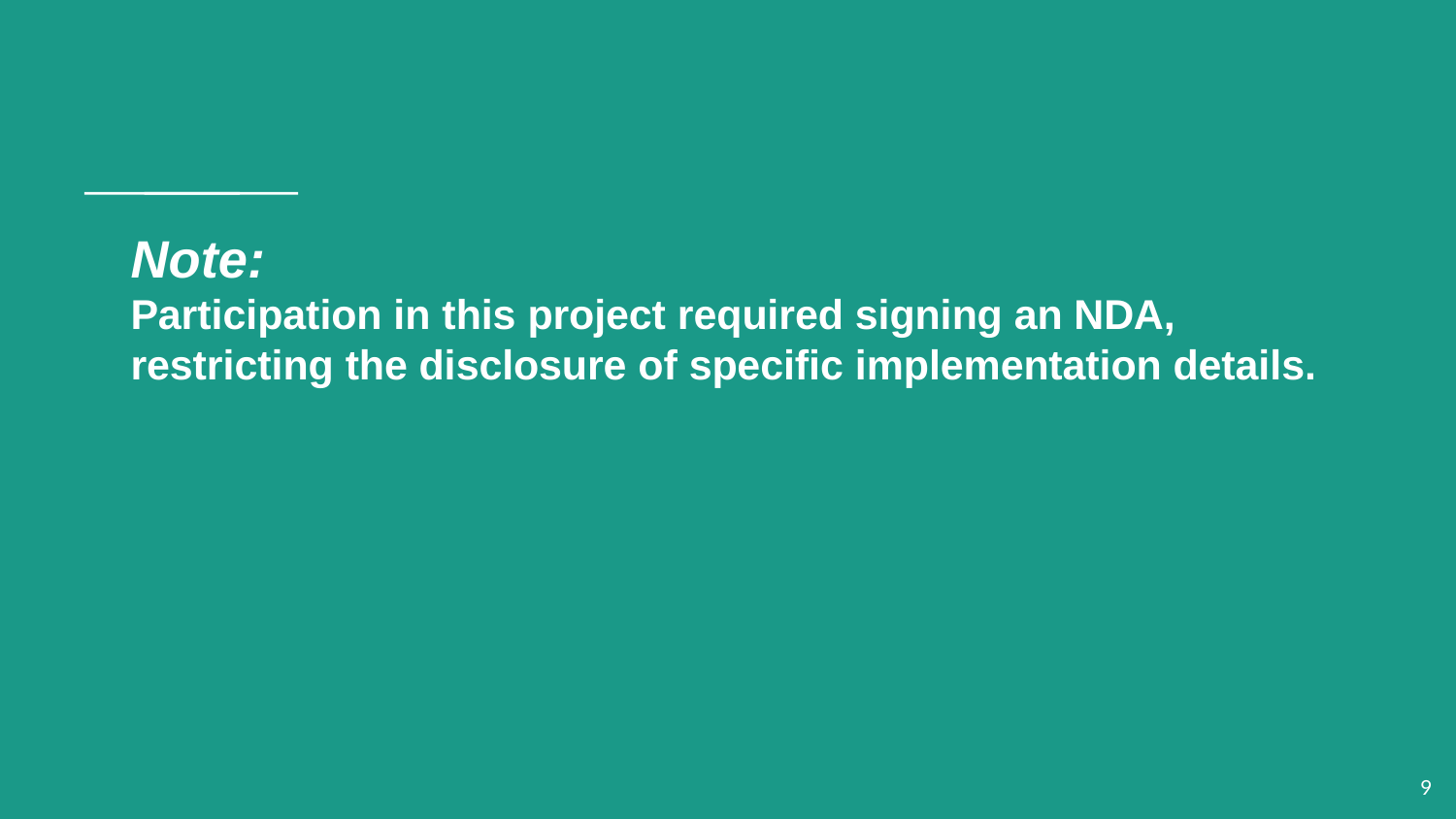

# Note:
Participation in this project required signing an NDA, restricting the disclosure of specific implementation details.
9